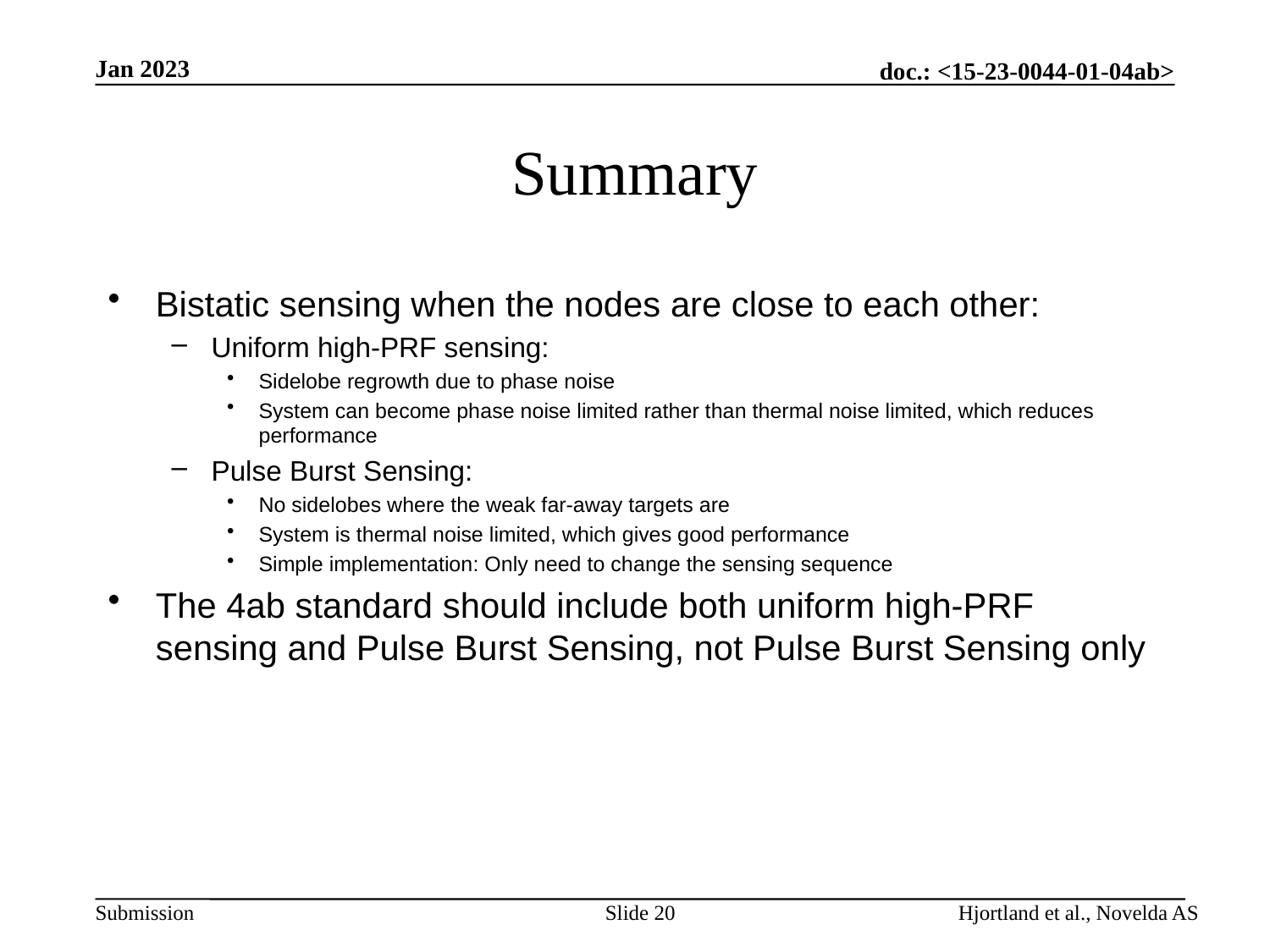

Jan 2023
# Summary
Bistatic sensing when the nodes are close to each other:
Uniform high-PRF sensing:
Sidelobe regrowth due to phase noise
System can become phase noise limited rather than thermal noise limited, which reduces performance
Pulse Burst Sensing:
No sidelobes where the weak far-away targets are
System is thermal noise limited, which gives good performance
Simple implementation: Only need to change the sensing sequence
The 4ab standard should include both uniform high-PRF sensing and Pulse Burst Sensing, not Pulse Burst Sensing only
Slide 20
Hjortland et al., Novelda AS